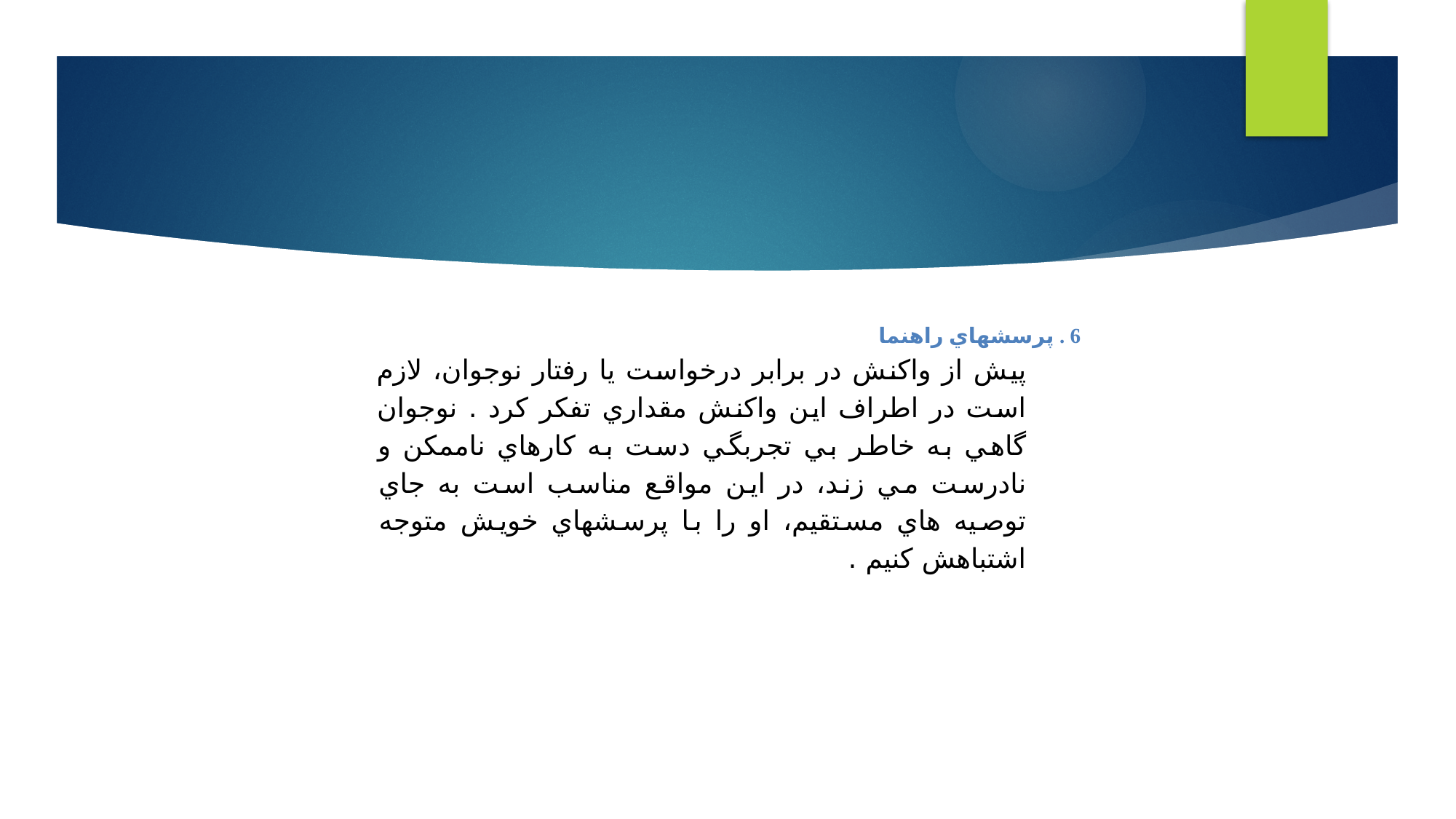

#
6 . پرسشهاي راهنما
پيش از واكنش در برابر درخواست يا رفتار نوجوان، لازم است در اطراف اين واكنش مقداري تفكر كرد . نوجوان گاهي به خاطر بي تجربگي دست به كارهاي ناممكن و نادرست مي زند، در اين مواقع مناسب است به جاي توصيه هاي مستقيم، او را با پرسشهاي خويش متوجه اشتباهش كنيم .